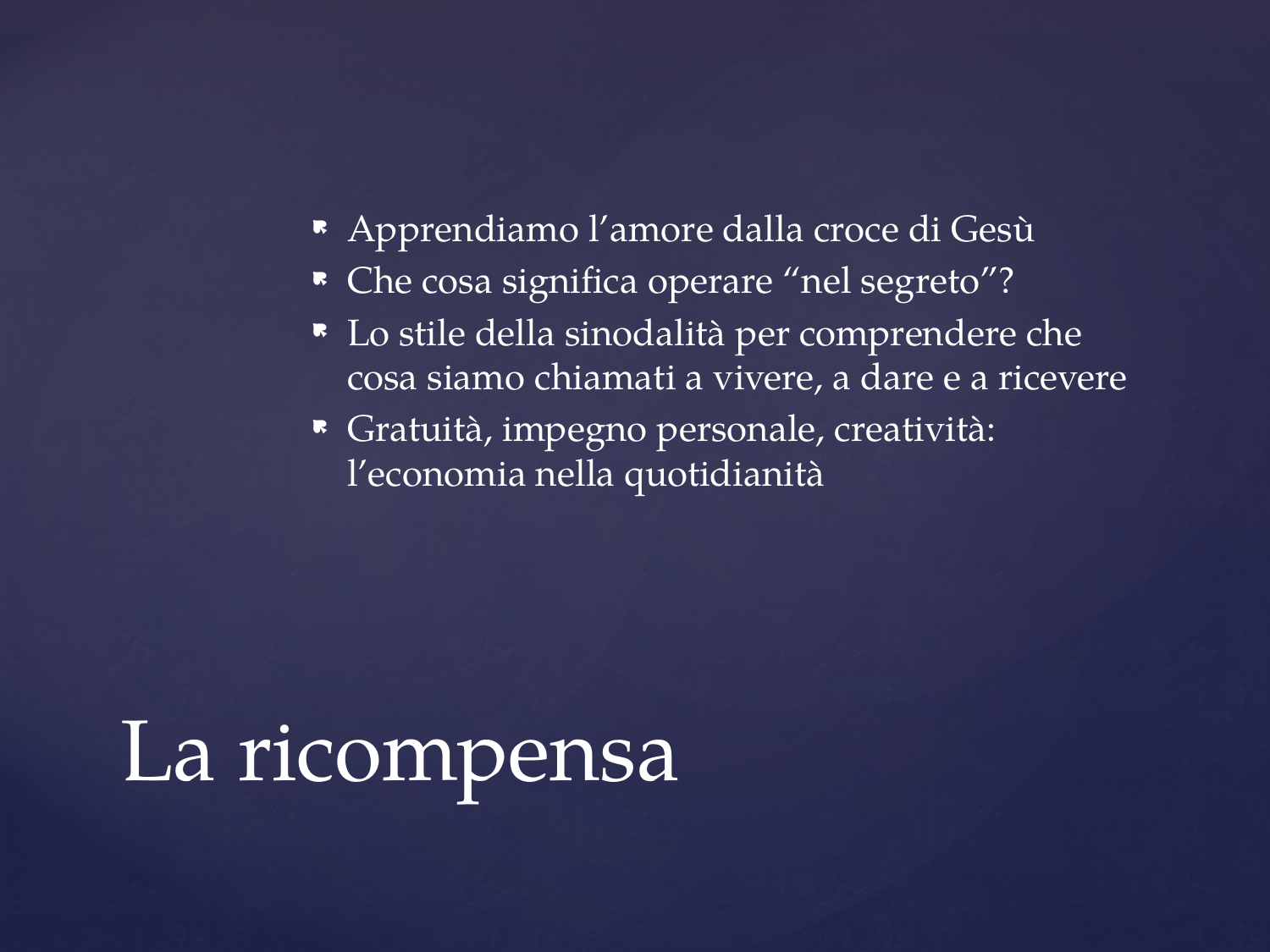

Apprendiamo l’amore dalla croce di Gesù
Che cosa significa operare “nel segreto”?
Lo stile della sinodalità per comprendere che cosa siamo chiamati a vivere, a dare e a ricevere
Gratuità, impegno personale, creatività: l’economia nella quotidianità
# La ricompensa